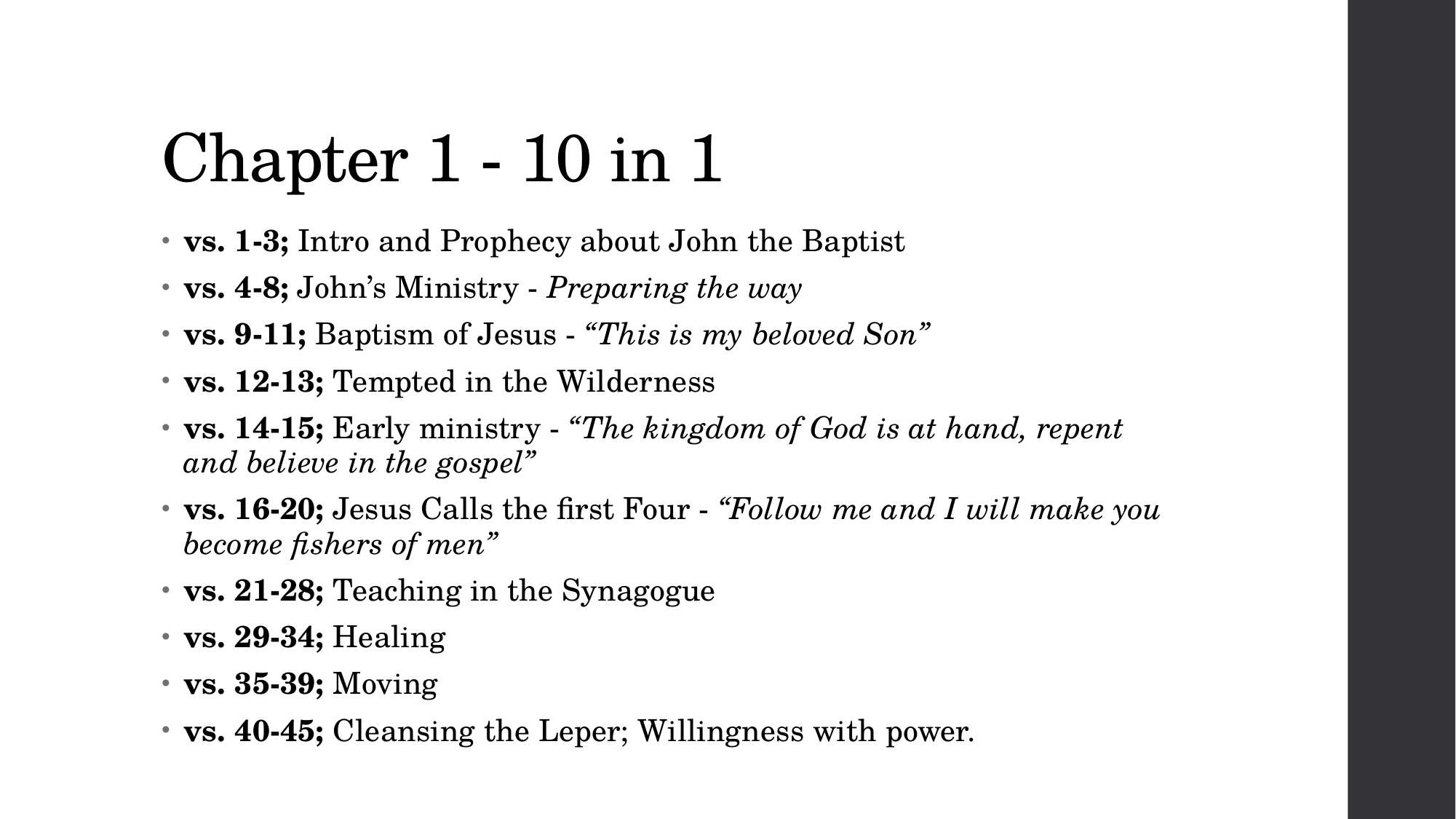

# Chapter 1 - 10 in 1
vs. 1-3; Intro and Prophecy about John the Baptist
vs. 4-8; John’s Ministry - Preparing the way
vs. 9-11; Baptism of Jesus - “This is my beloved Son”
vs. 12-13; Tempted in the Wilderness
vs. 14-15; Early ministry - “The kingdom of God is at hand, repent and believe in the gospel”
vs. 16-20; Jesus Calls the first Four - “Follow me and I will make you become fishers of men”
vs. 21-28; Teaching in the Synagogue
vs. 29-34; Healing
vs. 35-39; Moving
vs. 40-45; Cleansing the Leper; Willingness with power.